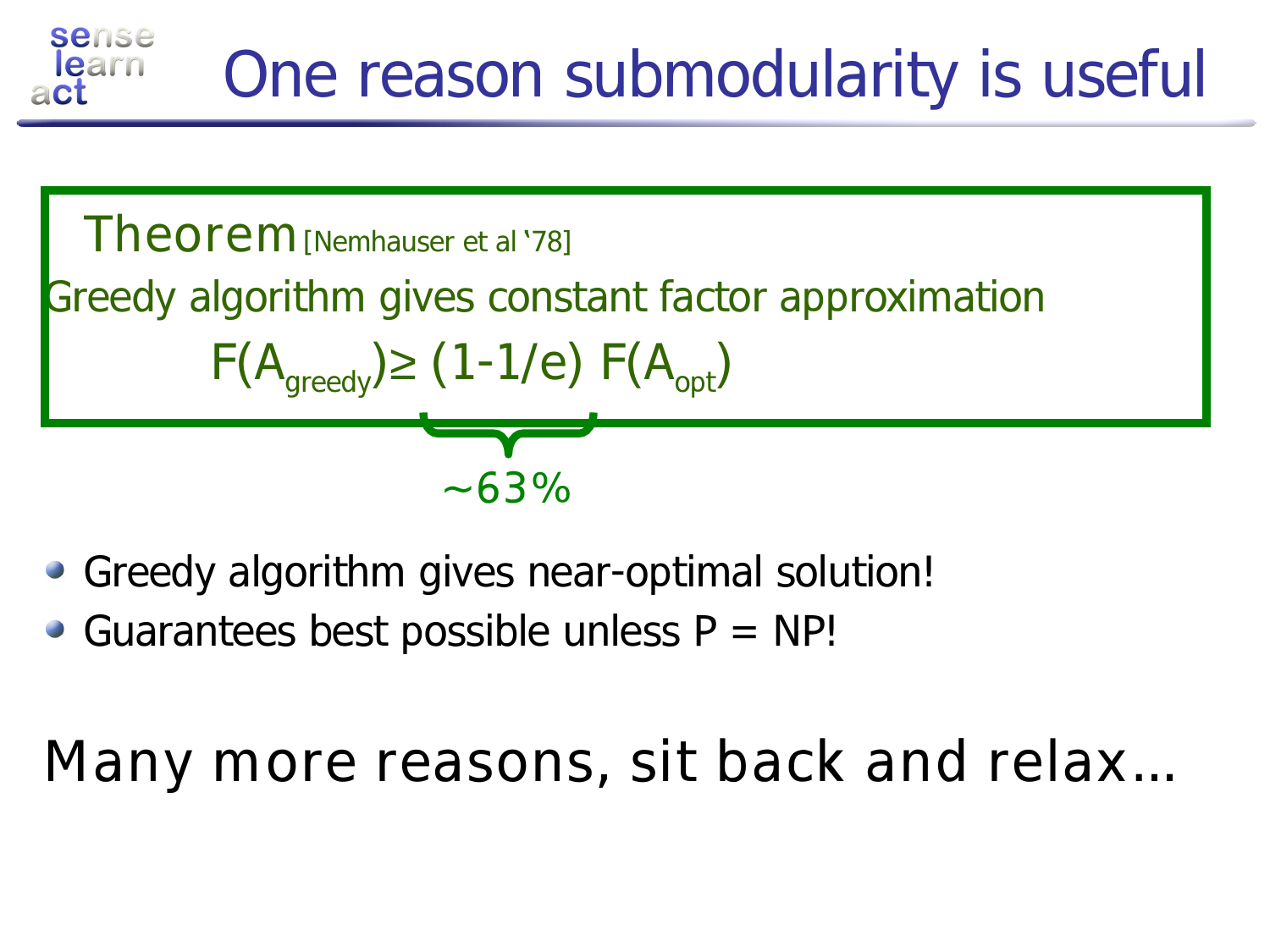

# One reason submodularity is useful

	Theorem[Nemhauser et al ‘78]
Greedy algorithm gives constant factor approximation
		F(Agreedy)≥ (1-1/e) F(Aopt)

Greedy algorithm gives near-optimal solution!
Guarantees best possible unless P = NP!

Many more reasons, sit back and relax…

~63%